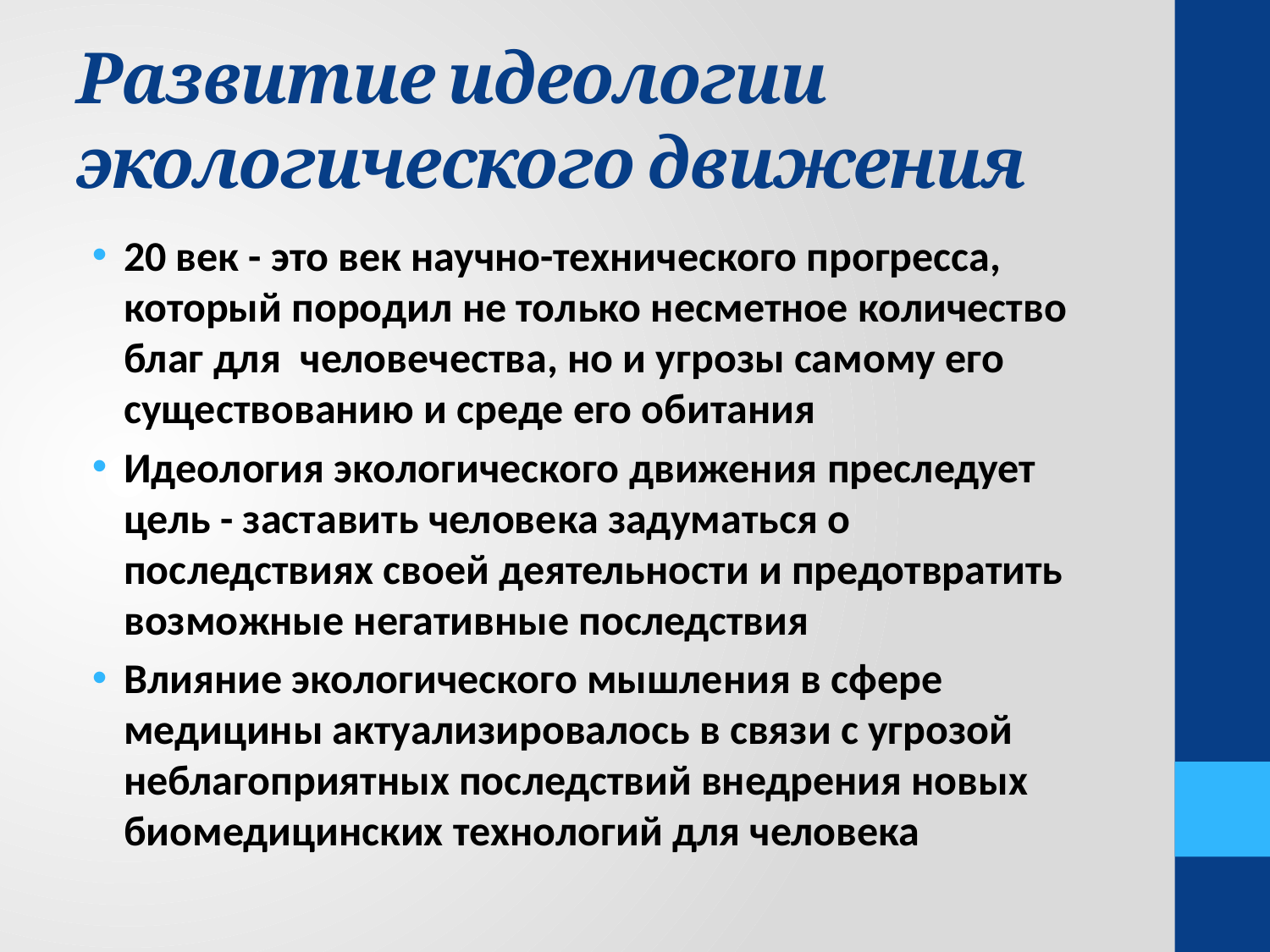

# Развитие идеологии  экологического движения
20 век - это век научно-технического прогресса, который породил не только несметное количество благ для  человечества, но и угрозы самому его существованию и среде его обитания
Идеология экологического движения преследует цель - заставить человека задуматься о последствиях своей деятельности и предотвратить возможные негативные последствия
Влияние экологического мышления в сфере медицины актуализировалось в связи с угрозой неблагоприятных последствий внедрения новых биомедицинских технологий для человека